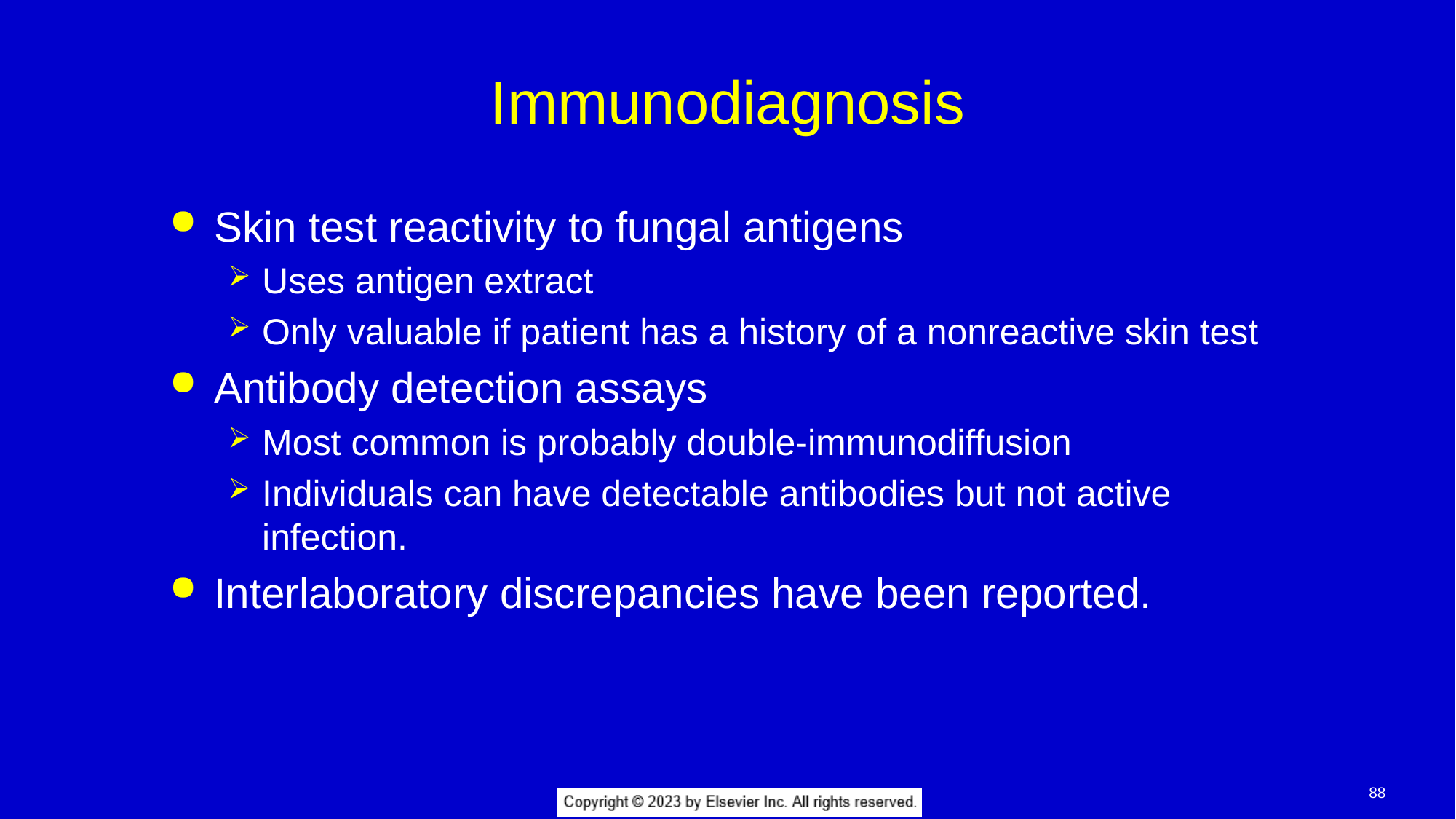

# Immunodiagnosis
Skin test reactivity to fungal antigens
Uses antigen extract
Only valuable if patient has a history of a nonreactive skin test
Antibody detection assays
Most common is probably double-immunodiffusion
Individuals can have detectable antibodies but not active infection.
Interlaboratory discrepancies have been reported.